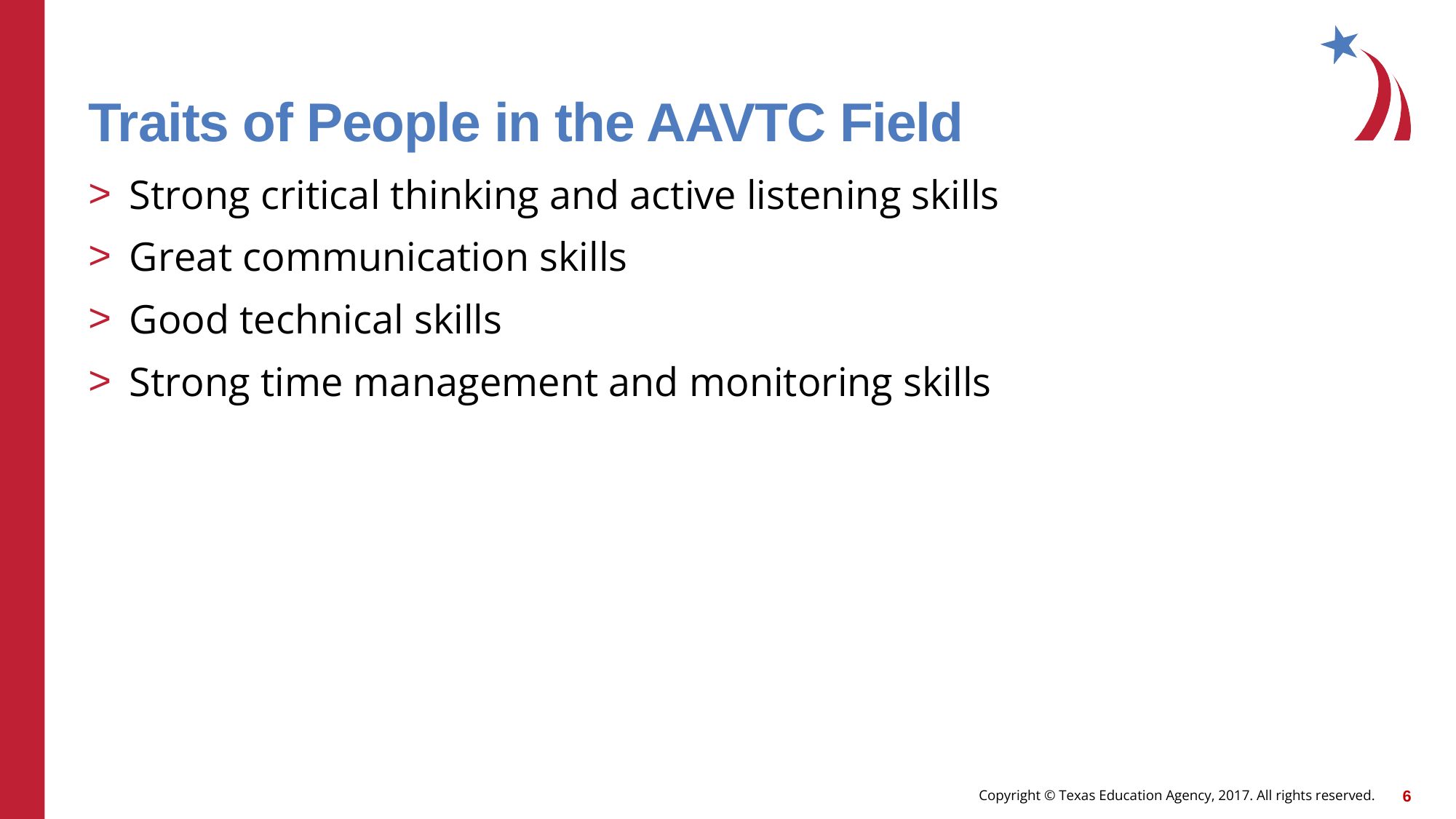

# Traits of People in the AAVTC Field
Strong critical thinking and active listening skills
Great communication skills
Good technical skills
Strong time management and monitoring skills